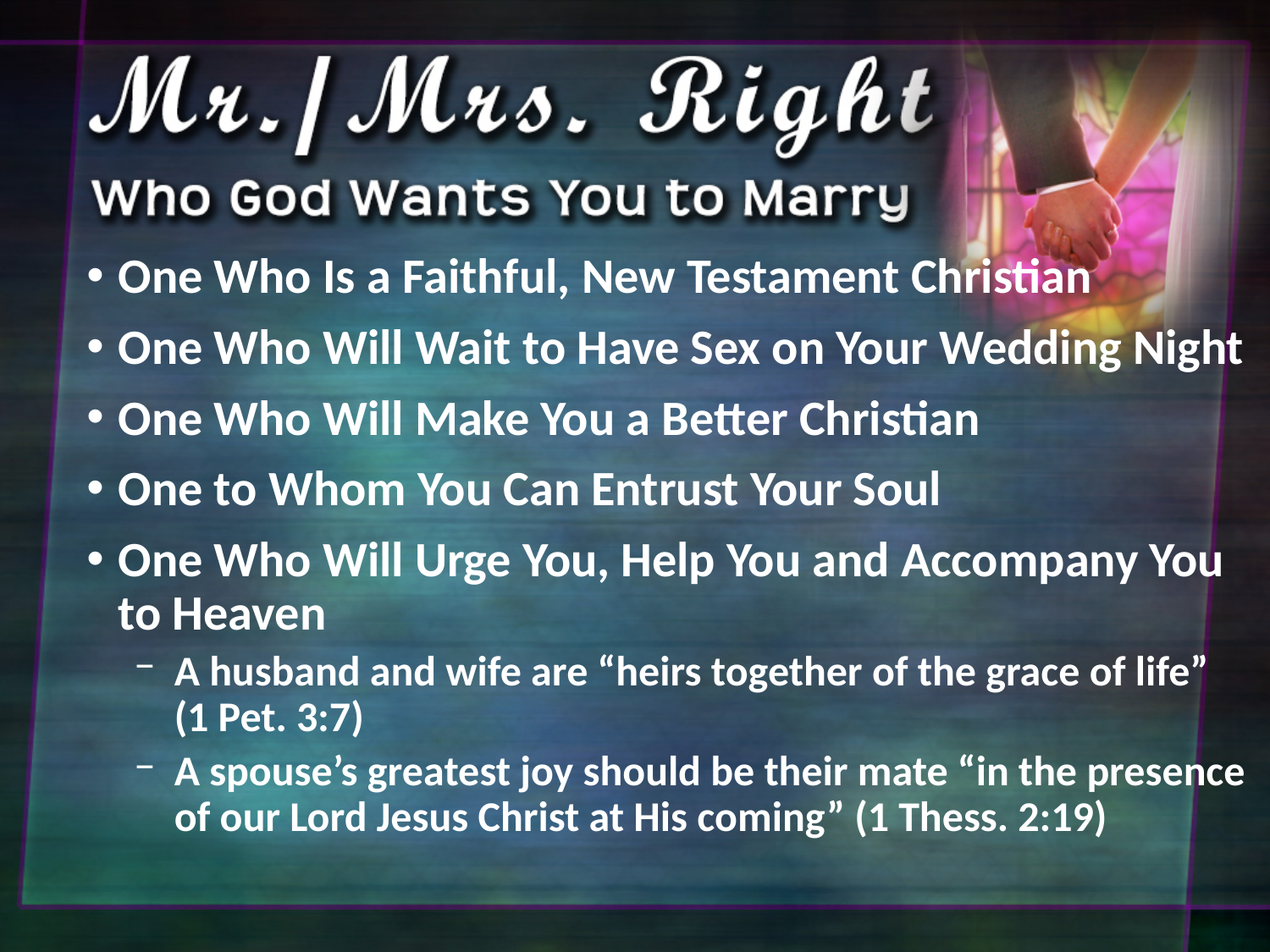

One Who Is a Faithful, New Testament Christian
One Who Will Wait to Have Sex on Your Wedding Night
One Who Will Make You a Better Christian
One to Whom You Can Entrust Your Soul
One Who Will Urge You, Help You and Accompany You to Heaven
A husband and wife are “heirs together of the grace of life”
(1 Pet. 3:7)
A spouse’s greatest joy should be their mate “in the presence of our Lord Jesus Christ at His coming” (1 Thess. 2:19)